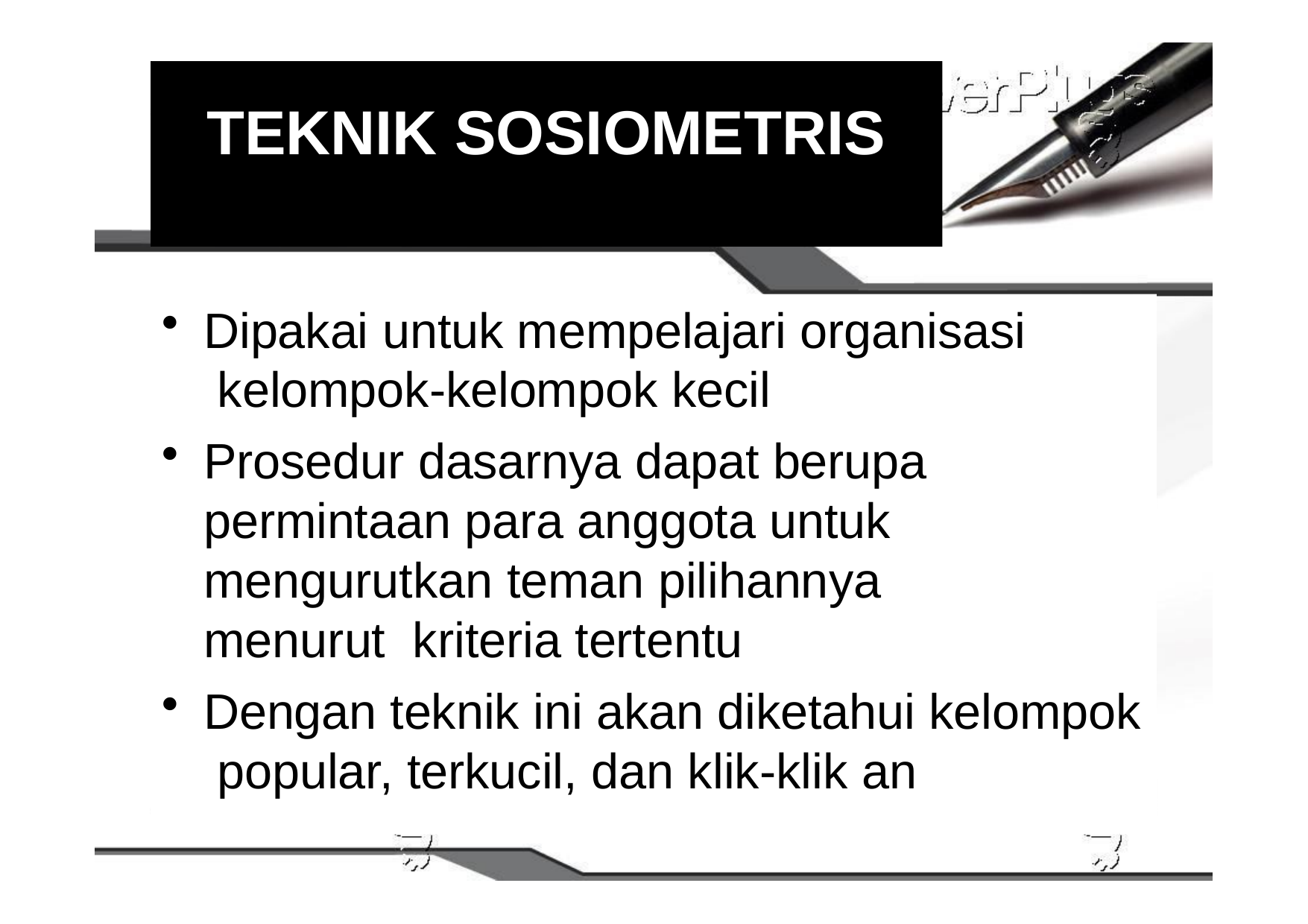

# TEKNIK SOSIOMETRIS

Dipakai untuk mempelajari organisasi  kelompok-kelompok kecil
Prosedur dasarnya dapat berupa  permintaan para anggota untuk  mengurutkan teman pilihannya	menurut  kriteria tertentu
Dengan teknik ini akan diketahui kelompok  popular, terkucil, dan klik-klik an